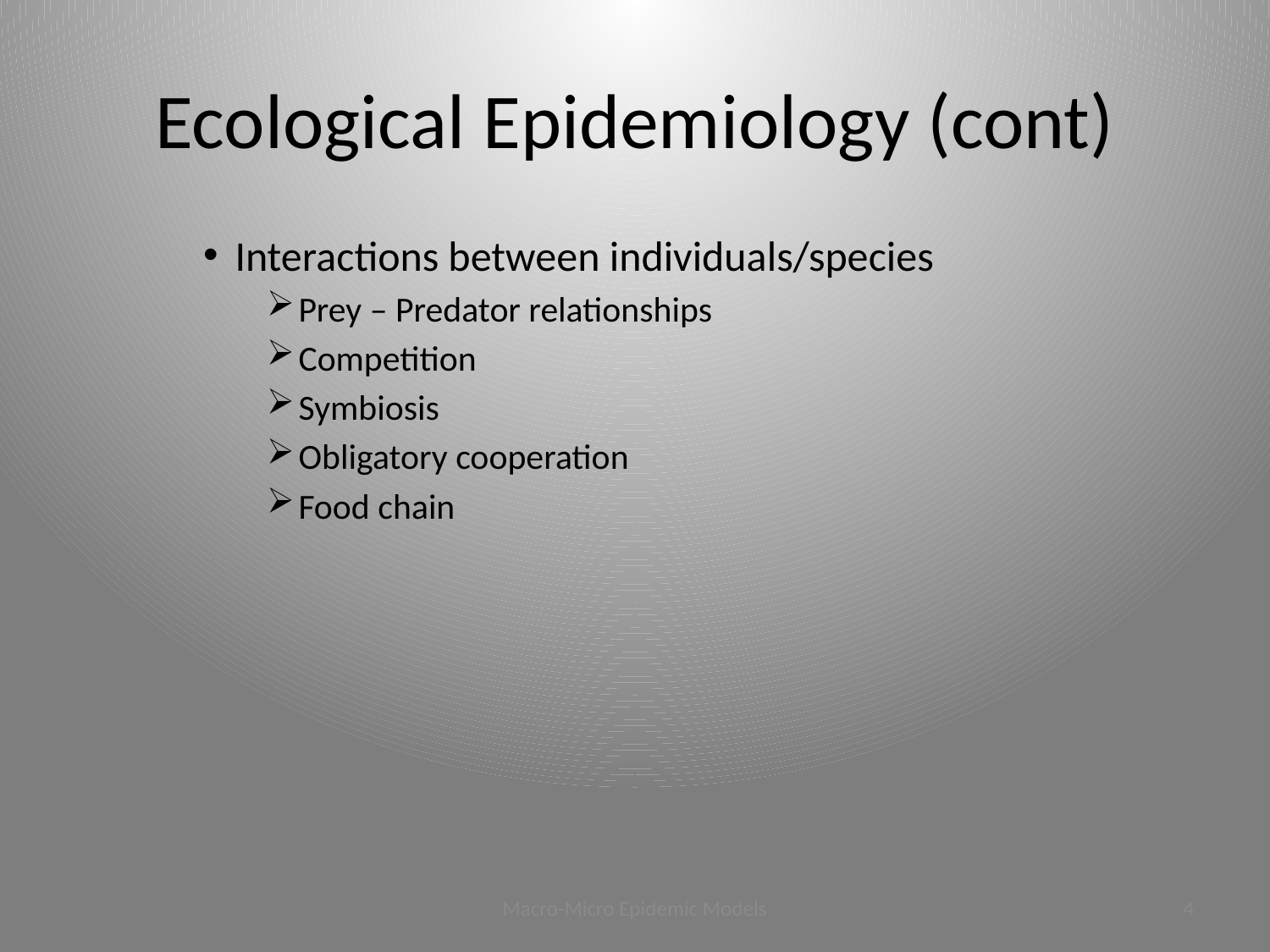

# Ecological Epidemiology (cont)
Interactions between individuals/species
Prey – Predator relationships
Competition
Symbiosis
Obligatory cooperation
Food chain

Macro-Micro Epidemic Models
4